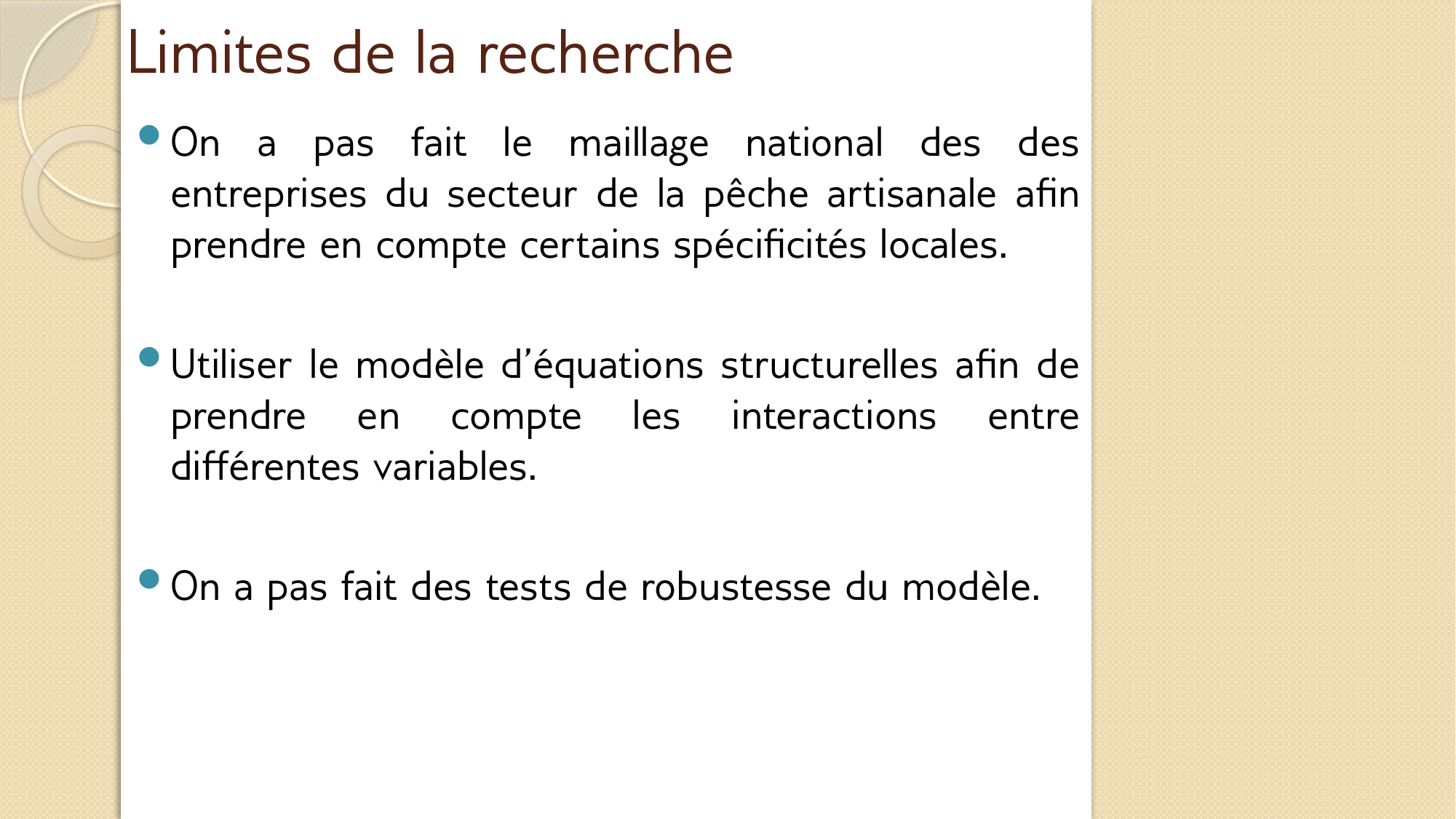

# Limites de la recherche
On a pas fait le maillage national des des entreprises du secteur de la pêche artisanale afin prendre en compte certains spécificités locales.

Utiliser le modèle d’équations structurelles afin de prendre en compte les interactions entre différentes variables.

On a pas fait des tests de robustesse du modèle.